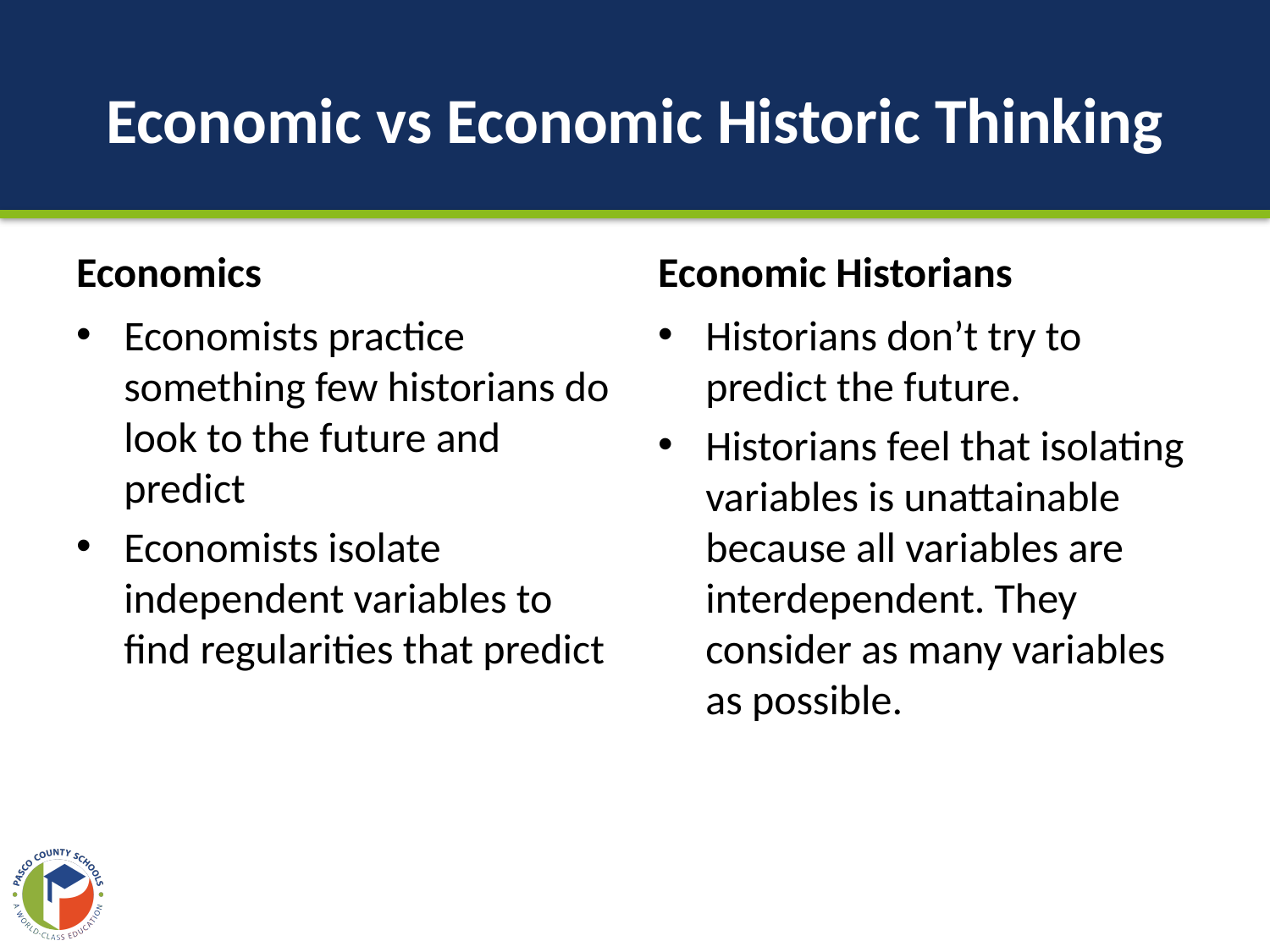

# Economic vs Economic Historic Thinking
Economics
Economic Historians
Economists practice something few historians do look to the future and predict
Economists isolate independent variables to find regularities that predict
Historians don’t try to predict the future.
Historians feel that isolating variables is unattainable because all variables are interdependent. They consider as many variables as possible.